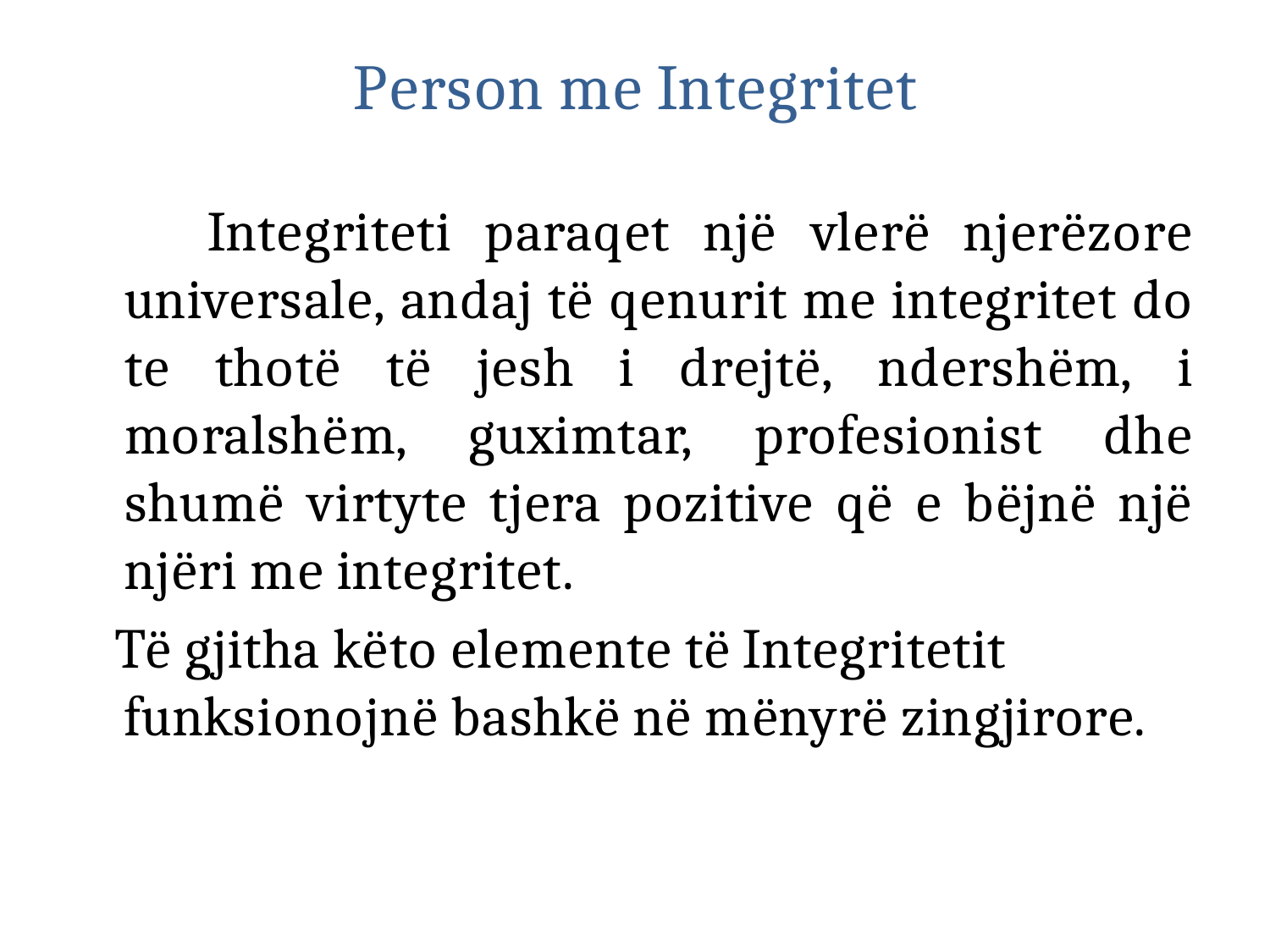

# Person me Integritet
    Integriteti paraqet një vlerë njerëzore universale, andaj të qenurit me integritet do te thotë të jesh i drejtë, ndershëm, i moralshëm, guximtar, profesionist dhe shumë virtyte tjera pozitive që e bëjnë një njëri me integritet.
   Të gjitha këto elemente të Integritetit funksionojnë bashkë në mënyrë zingjirore.